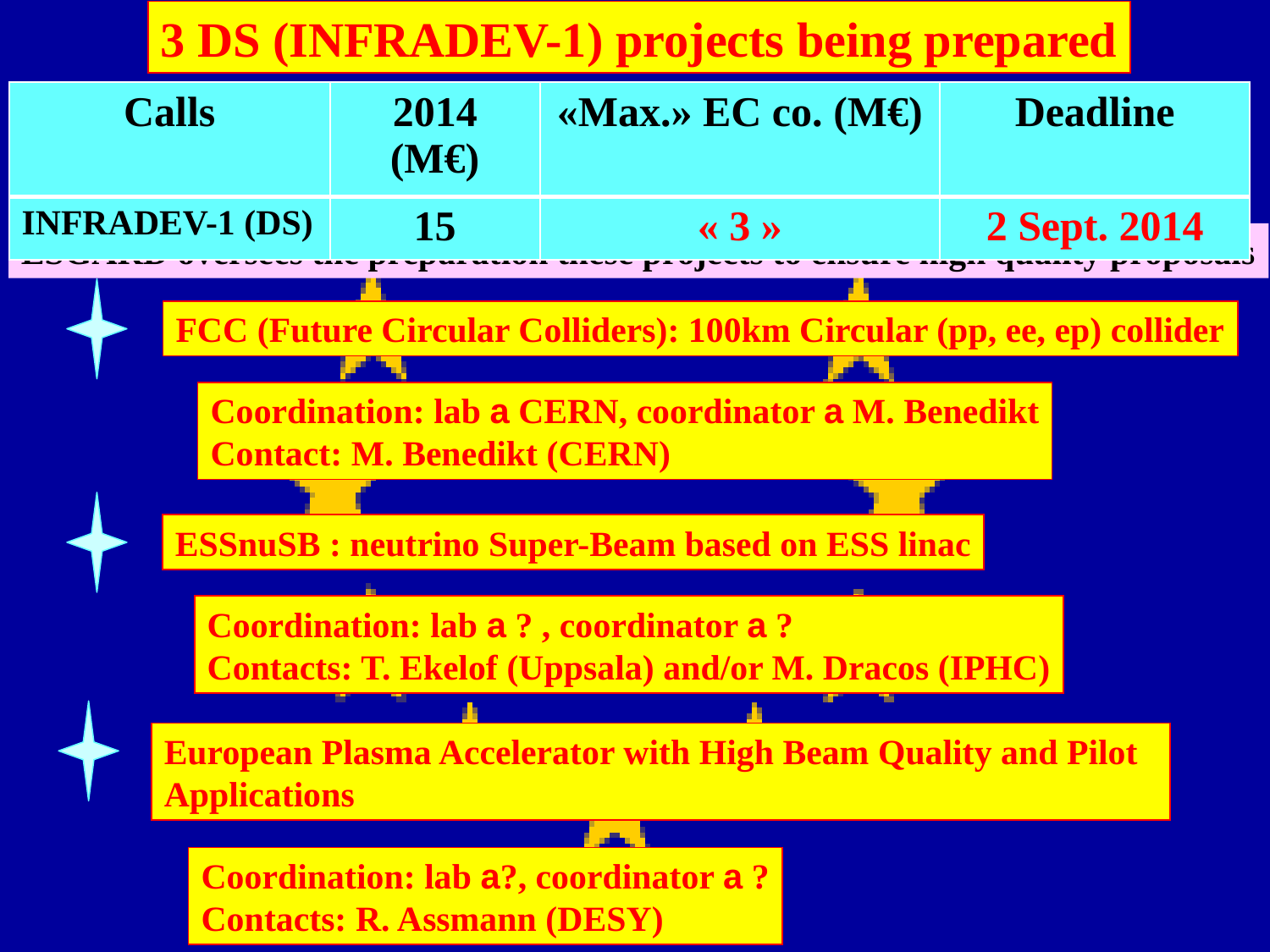

3 DS (INFRADEV-1) projects being prepared
| Calls | 2014 (M€) | «Max.» EC co. (M€) | Deadline |
| --- | --- | --- | --- |
| INFRADEV-1 (DS) | 15 | « 3 » | 2 Sept. 2014 |
ESGARD oversees the preparation these projects to ensure high quality proposals

FCC (Future Circular Colliders): 100km Circular (pp, ee, ep) collider
Coordination: lab a CERN, coordinator a M. Benedikt
Contact: M. Benedikt (CERN)

ESSnuSB : neutrino Super-Beam based on ESS linac
Coordination: lab a ? , coordinator a ?
Contacts: T. Ekelof (Uppsala) and/or M. Dracos (IPHC)

European Plasma Accelerator with High Beam Quality and Pilot Applications
Coordination: lab a?, coordinator a ?
Contacts: R. Assmann (DESY)